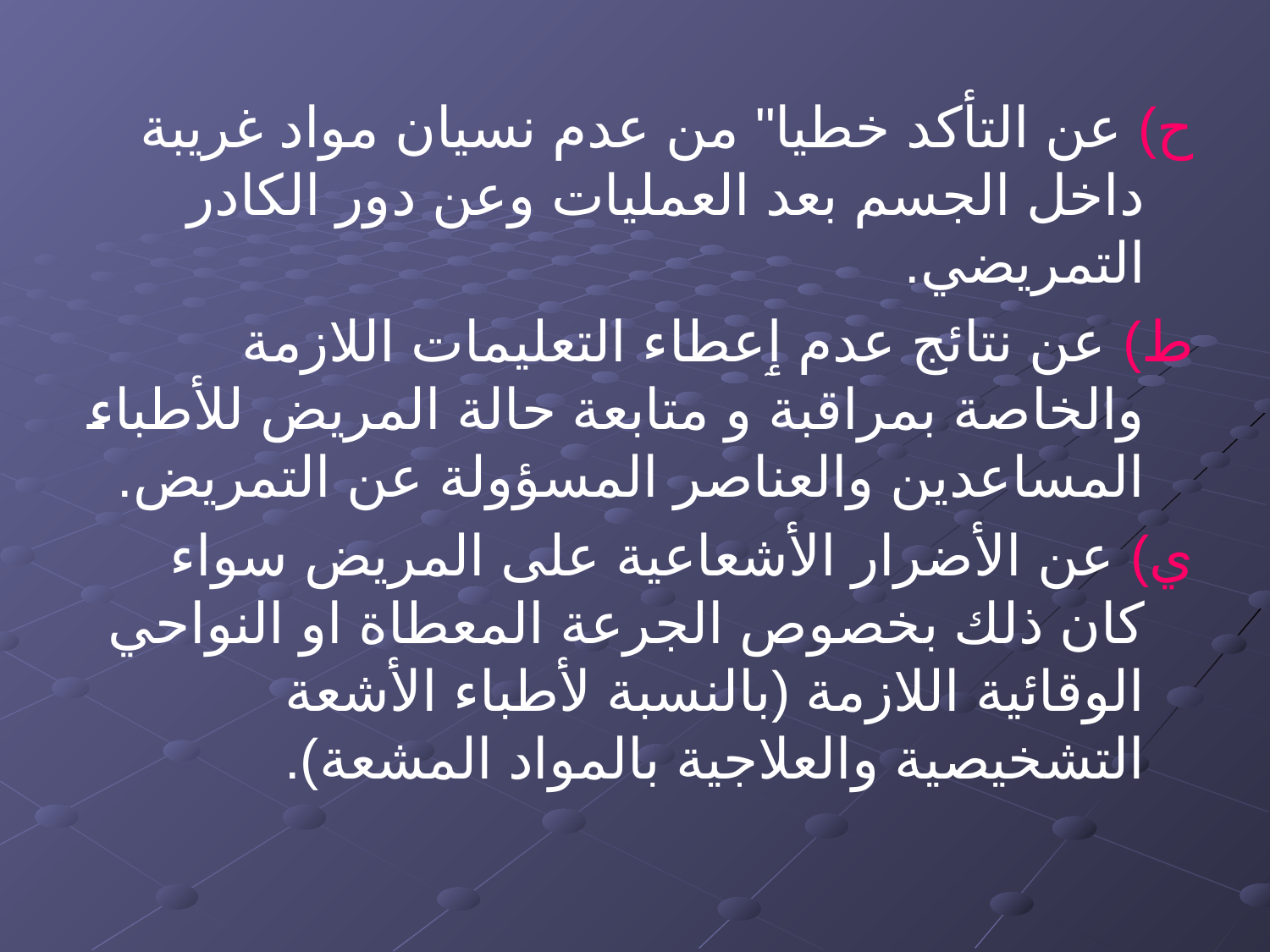

ح) عن التأكد خطيا" من عدم نسيان مواد غريبة داخل الجسم بعد العمليات وعن دور الكادر التمريضي.
ط) عن نتائج عدم ٳعطاء التعليمات اللازمة والخاصة بمراقبة و متابعة حالة المريض للأطباء المساعدين والعناصر المسؤولة عن التمريض.
ي) عن الأضرار الأشعاعية على المريض سواء كان ذلك بخصوص الجرعة المعطاة او النواحي الوقائية اللازمة (بالنسبة لأطباء الأشعة التشخيصية والعلاجية بالمواد المشعة).